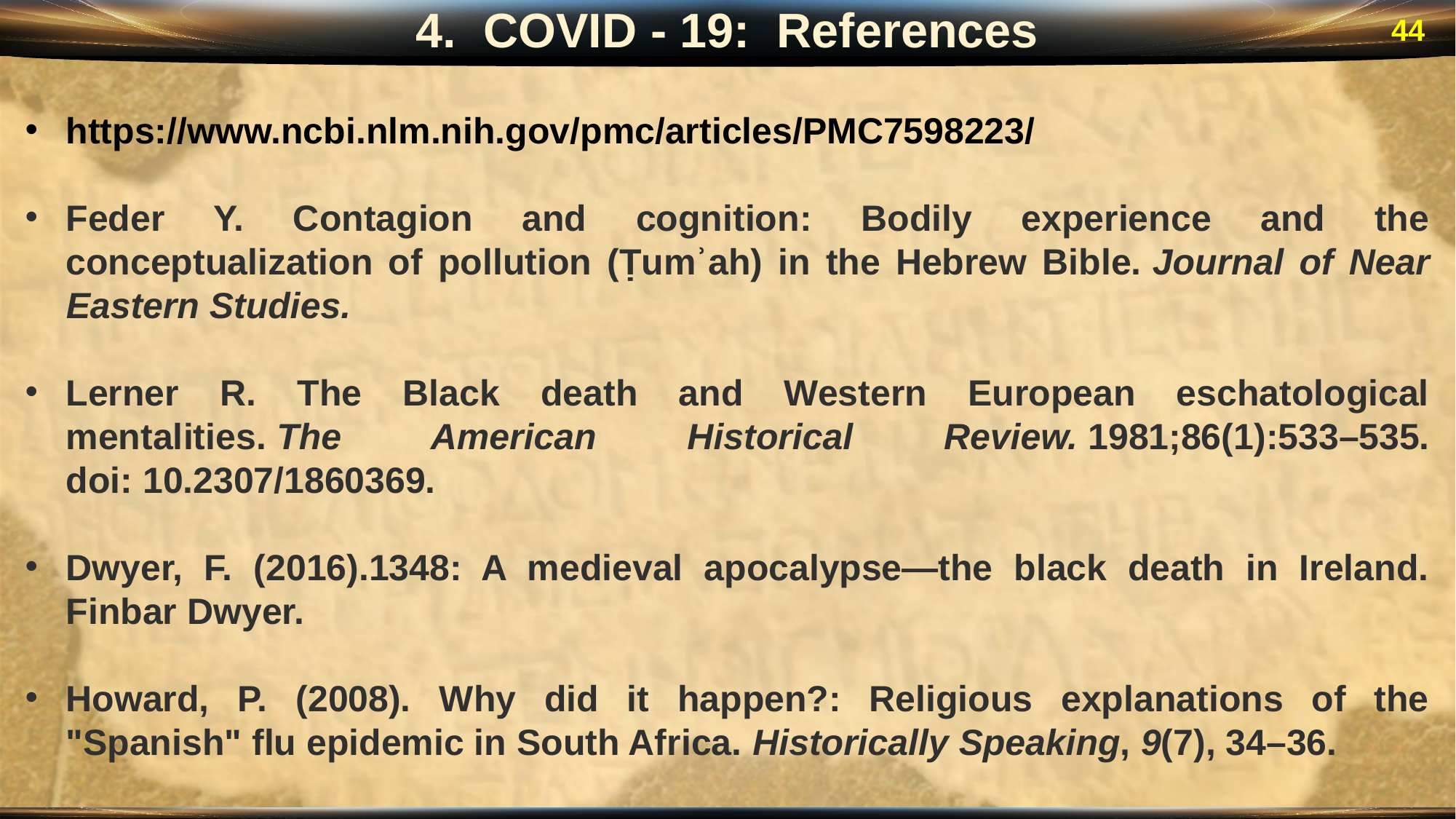

4.  COVID - 19:  References
44
https://www.ncbi.nlm.nih.gov/pmc/articles/PMC7598223/

Feder Y. Contagion and cognition: Bodily experience and the conceptualization of pollution (Ṭumʾah) in the Hebrew Bible. Journal of Near Eastern Studies.

Lerner R. The Black death and Western European eschatological mentalities. The American Historical Review. 1981;86(1):533–535. doi: 10.2307/1860369.

Dwyer, F. (2016).1348: A medieval apocalypse—the black death in Ireland. Finbar Dwyer.

Howard, P. (2008). Why did it happen?: Religious explanations of the "Spanish" flu epidemic in South Africa. Historically Speaking, 9(7), 34–36.